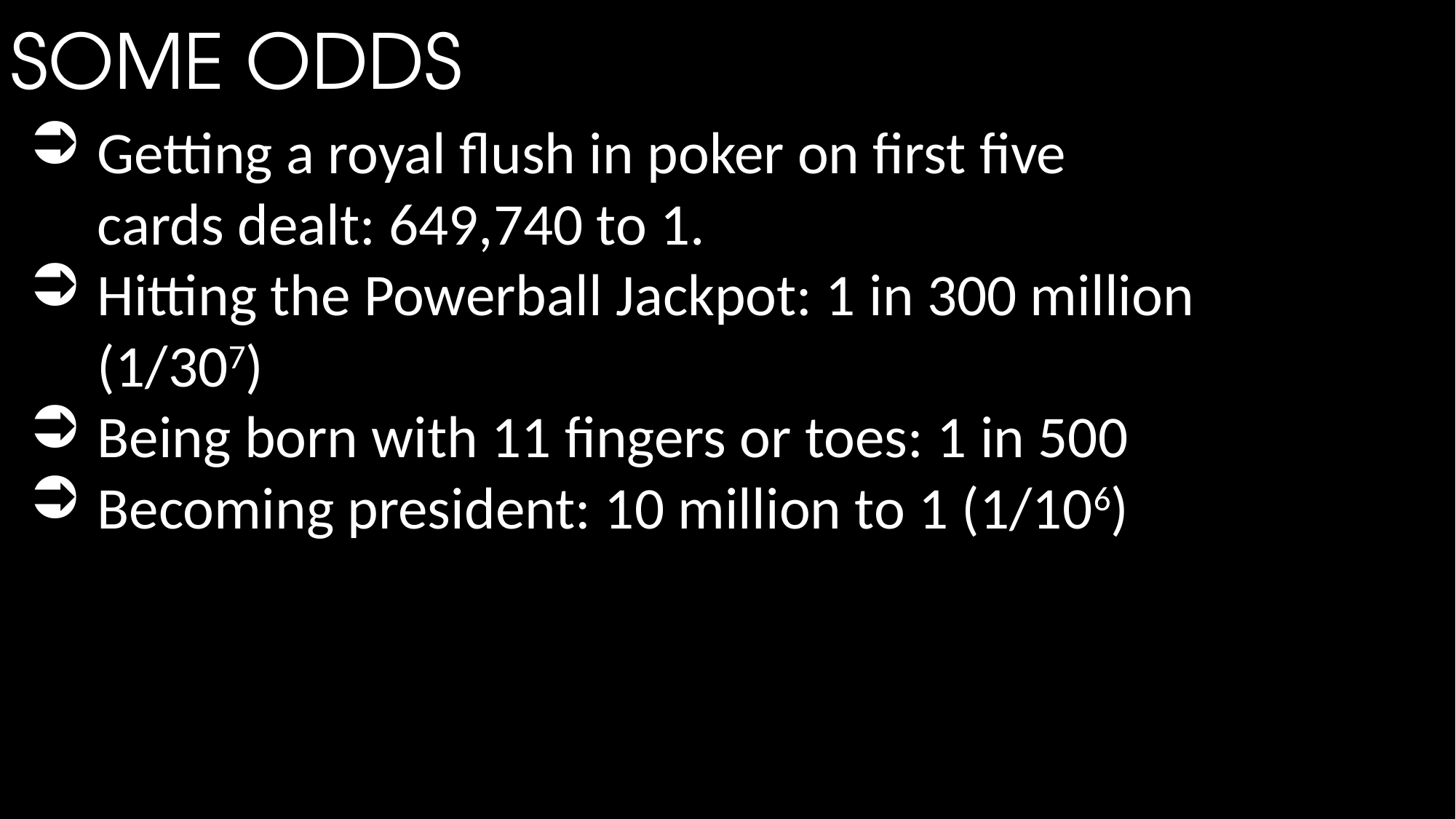

SOME ODDS
Getting a royal flush in poker on first five cards dealt: 649,740 to 1.
Hitting the Powerball Jackpot: 1 in 300 million (1/307)
Being born with 11 fingers or toes: 1 in 500
Becoming president: 10 million to 1 (1/106)